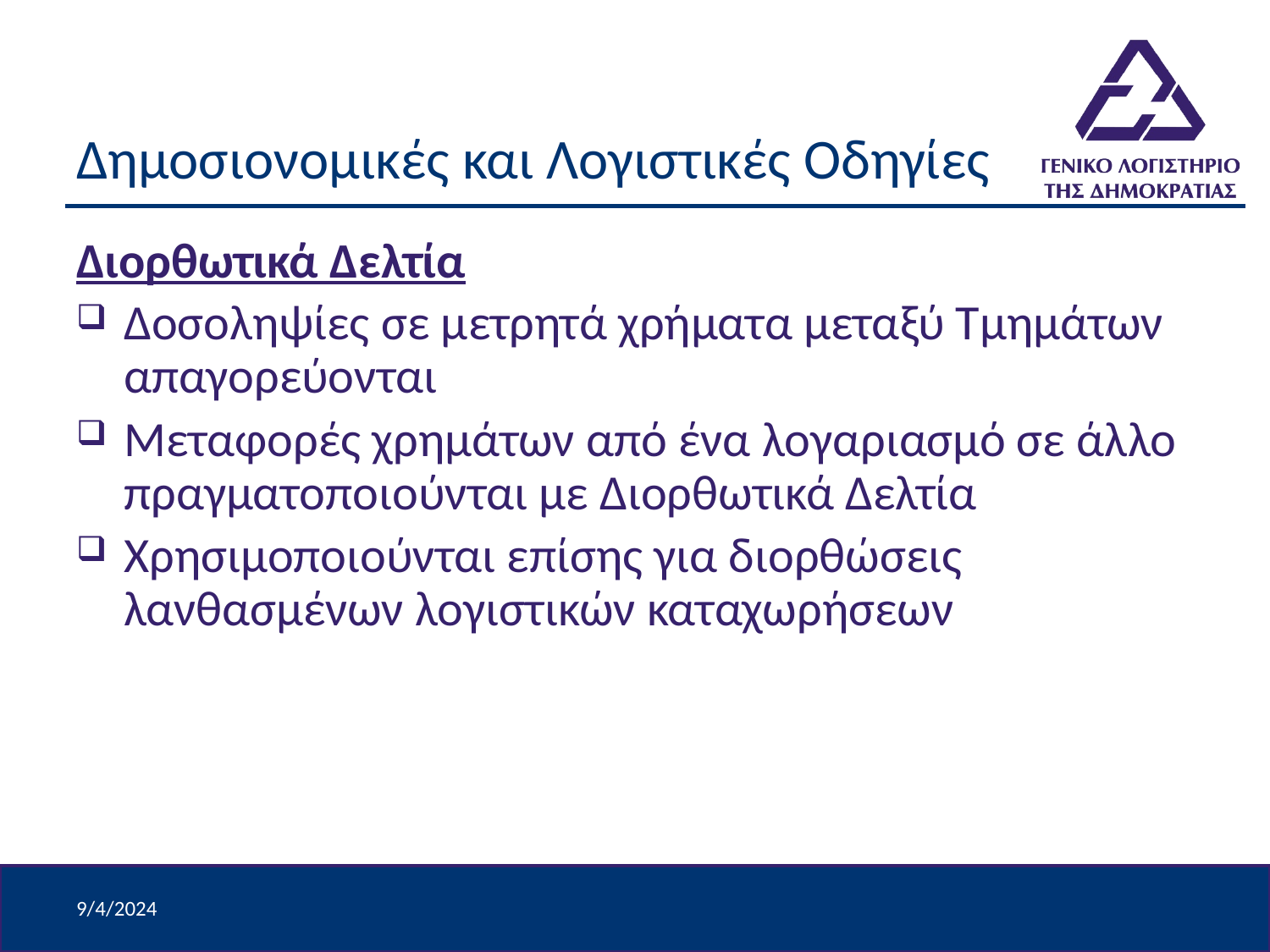

# Δημοσιονομικές και Λογιστικές Οδηγίες
Διορθωτικά Δελτία
Δοσοληψίες σε μετρητά χρήματα μεταξύ Τμημάτων απαγορεύονται
Μεταφορές χρημάτων από ένα λογαριασμό σε άλλο πραγματοποιούνται με Διορθωτικά Δελτία
Χρησιμοποιούνται επίσης για διορθώσεις λανθασμένων λογιστικών καταχωρήσεων

9/4/2024